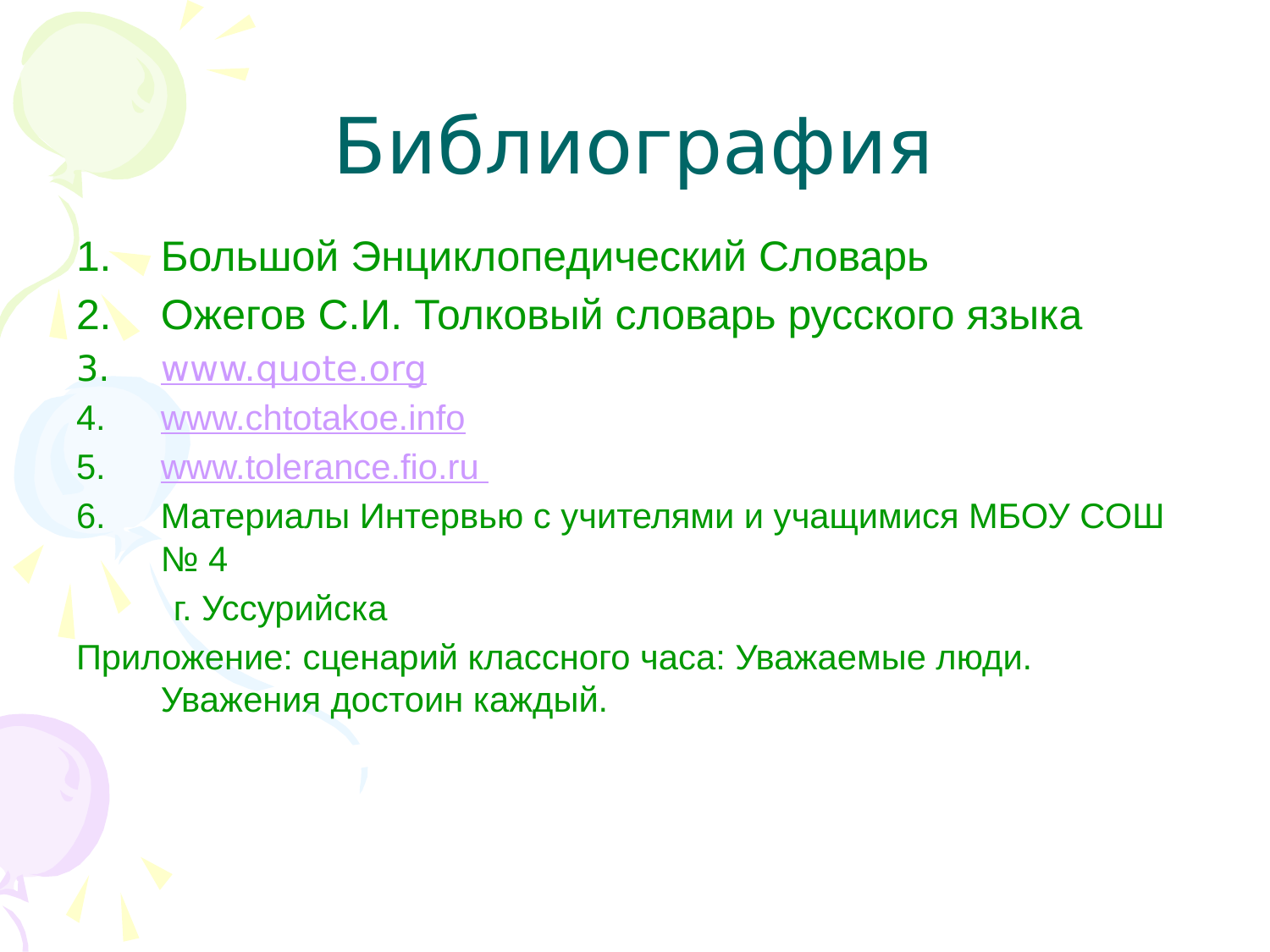

# Библиография
Большой Энциклопедический Словарь
Ожегов С.И. Толковый словарь русского языка
www.quote.org
www.chtotakoe.info
www.tolerance.fio.ru
Материалы Интервью с учителями и учащимися МБОУ СОШ № 4
          г. Уссурийска
Приложение: сценарий классного часа: Уважаемые люди. Уважения достоин каждый.